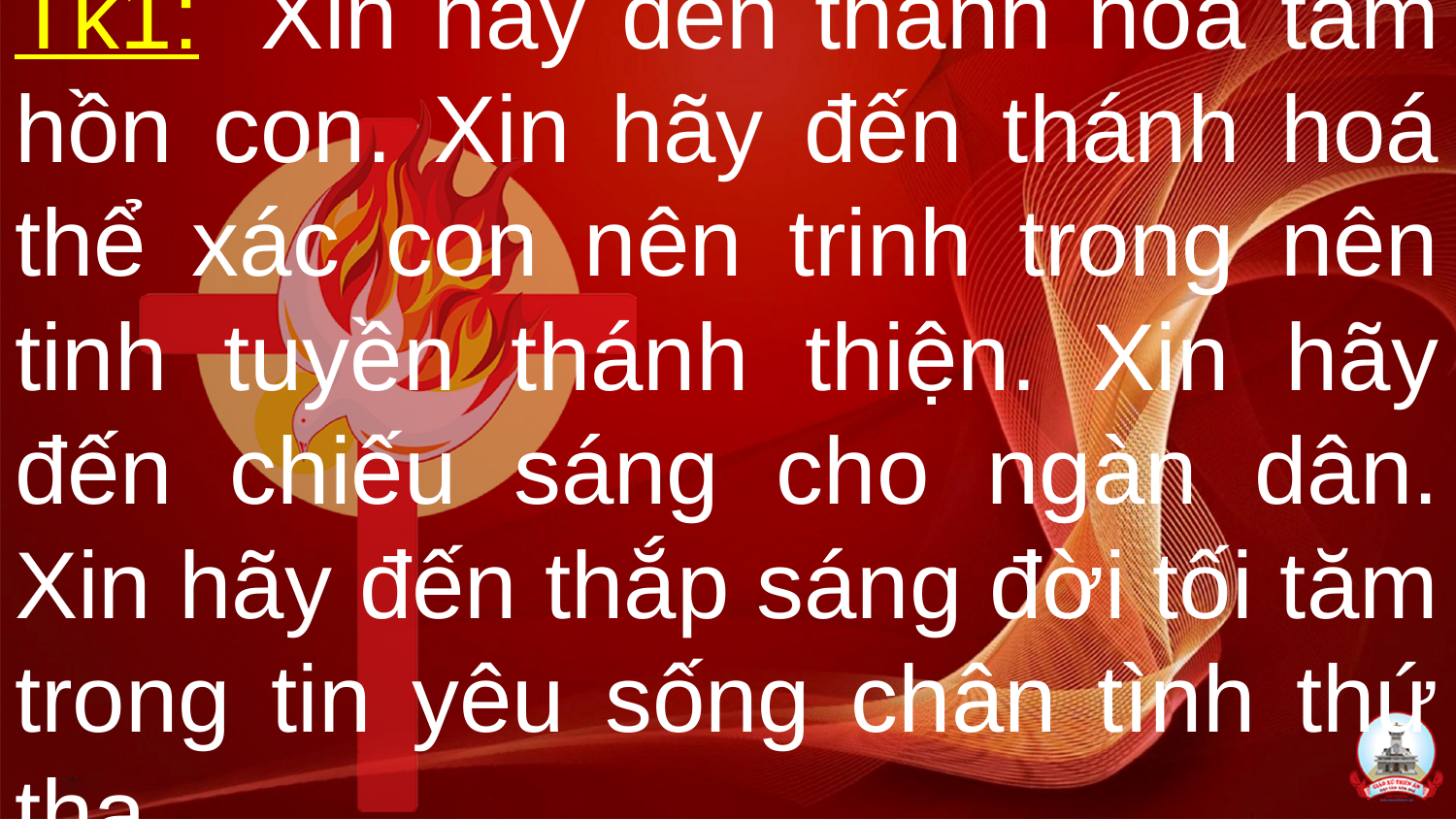

# Tk1:  Xin hãy đến thánh hoá tâm hồn con. Xin hãy đến thánh hoá thể xác con nên trinh trong nên tinh tuyền thánh thiện. Xin hãy đến chiếu sáng cho ngàn dân. Xin hãy đến thắp sáng đời tối tăm trong tin yêu sống chân tình thứ tha.